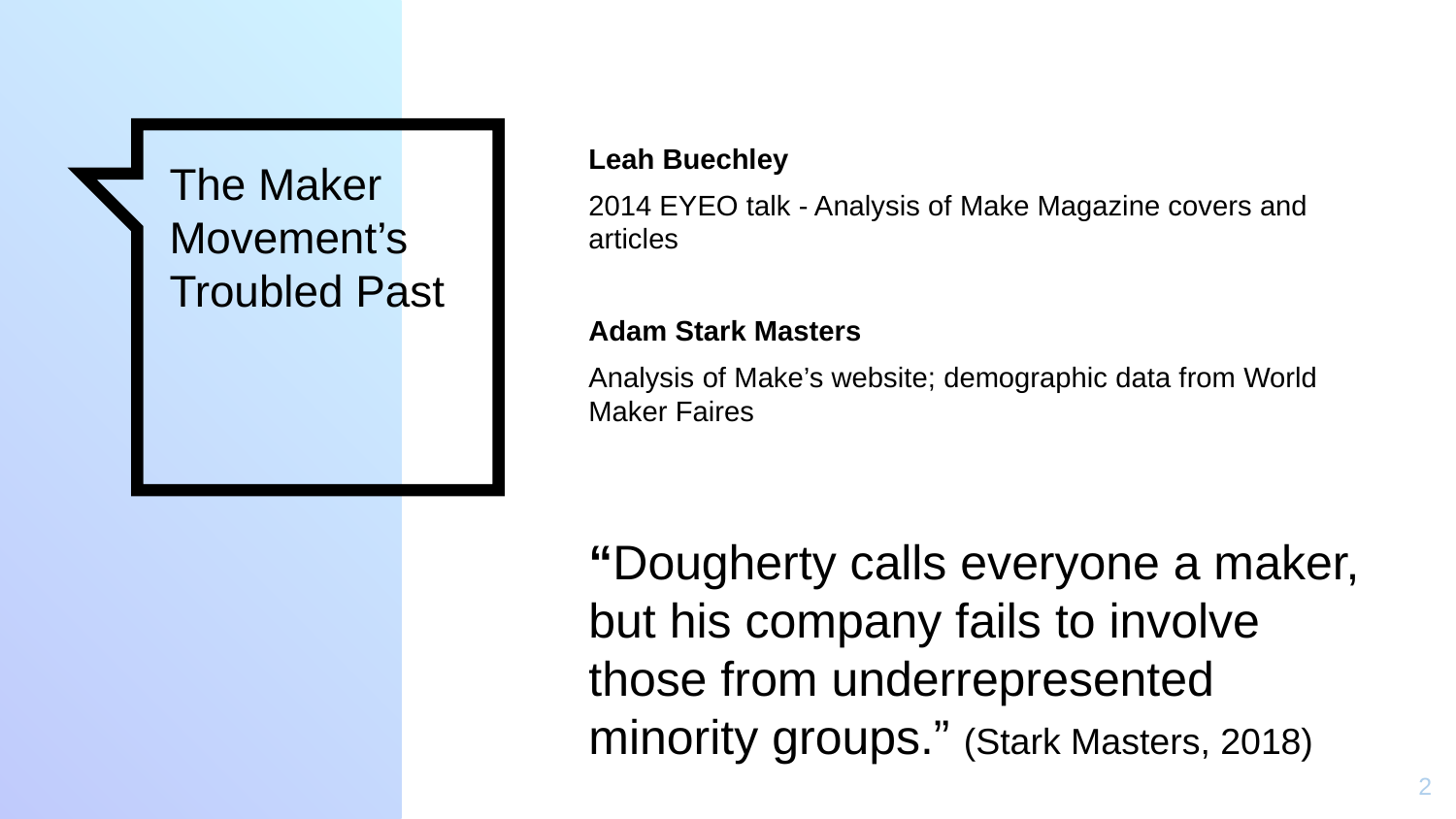

Leah Buechley
2014 EYEO talk - Analysis of Make Magazine covers and articles

Adam Stark Masters
Analysis of Make’s website; demographic data from World Maker Faires

“Dougherty calls everyone a maker, but his company fails to involve those from underrepresented minority groups.” (Stark Masters, 2018)

# The Maker Movement’s
Troubled Past
2